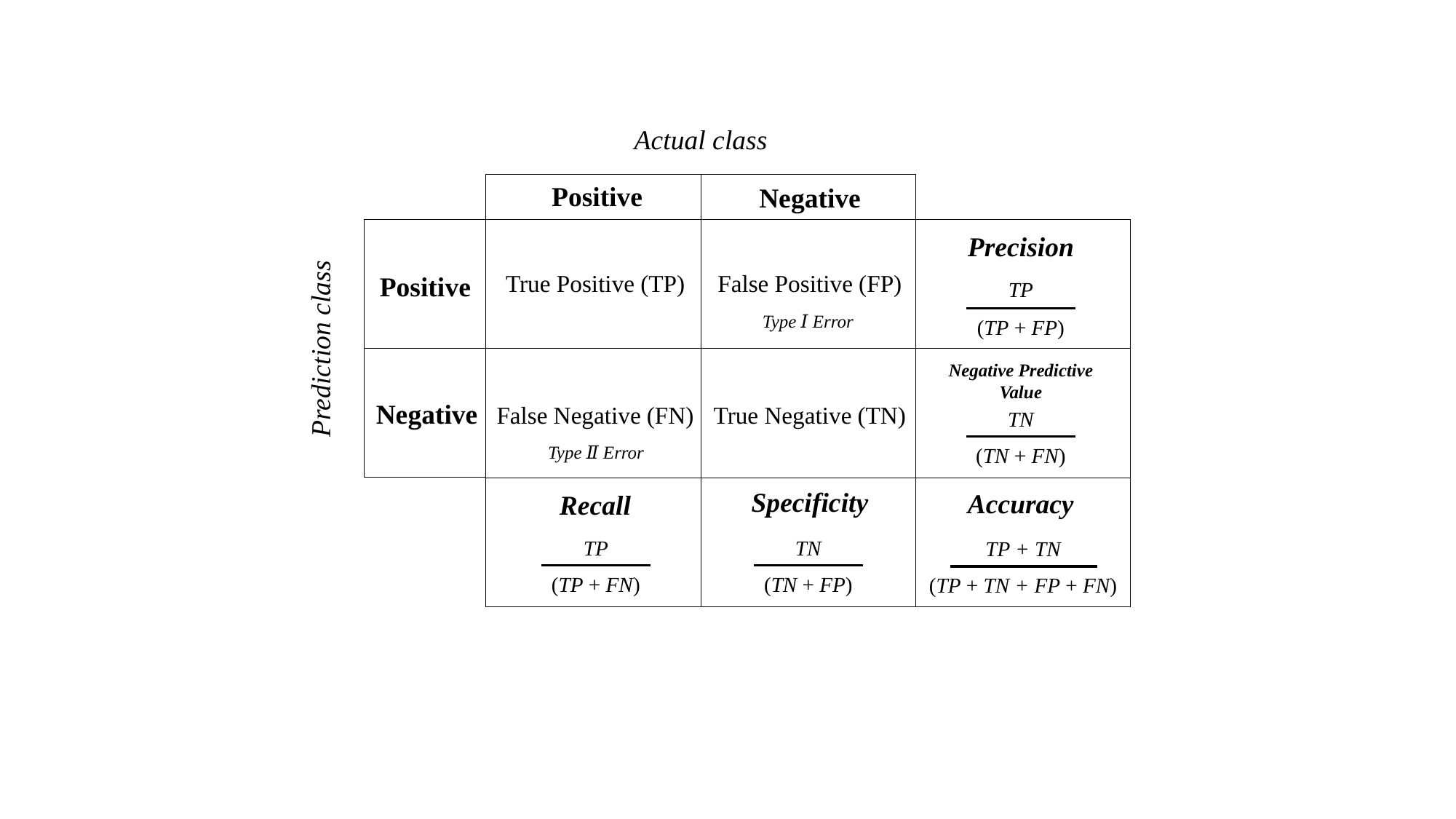

Actual class
Positive
|  |  |
| --- | --- |
Negative
|  |
| --- |
|  |
|  |  |  |
| --- | --- | --- |
|  |  |  |
|  |  |  |
Precision
True Positive (TP)
False Positive (FP)
Positive
TP
Type Ⅰ Error
(TP + FP)
Prediction class
Negative Predictive Value
Negative
False Negative (FN)
True Negative (TN)
TN
Type Ⅱ Error
(TN + FN)
Specificity
Accuracy
Recall
TP
TN
TP + TN
(TP + FN)
(TN + FP)
(TP + TN + FP + FN)